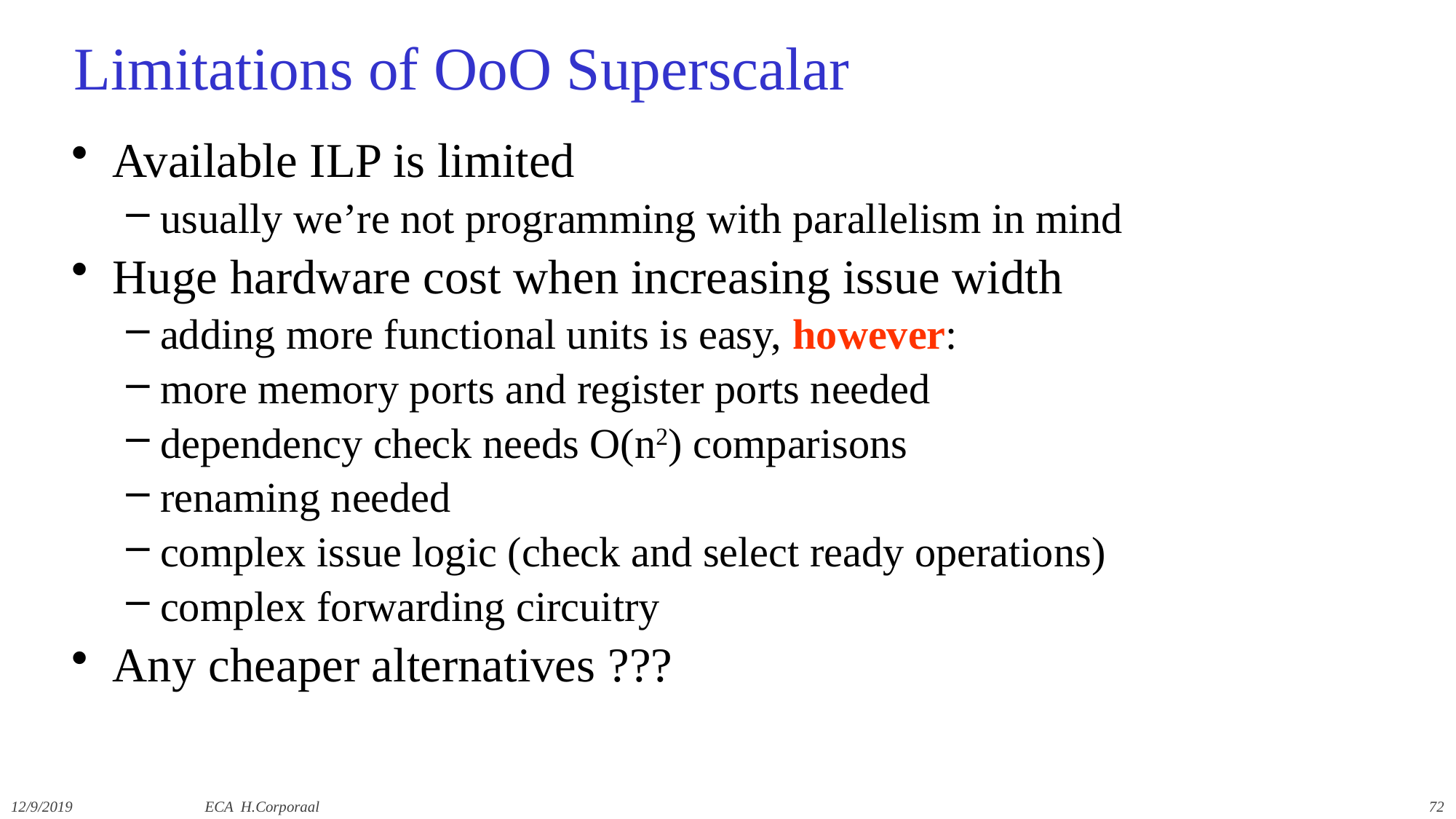

# Limitations of OoO Superscalar
Available ILP is limited
usually we’re not programming with parallelism in mind
Huge hardware cost when increasing issue width
adding more functional units is easy, however:
more memory ports and register ports needed
dependency check needs O(n2) comparisons
renaming needed
complex issue logic (check and select ready operations)
complex forwarding circuitry
Any cheaper alternatives ???
12/9/2019
ECA  H.Corporaal
72